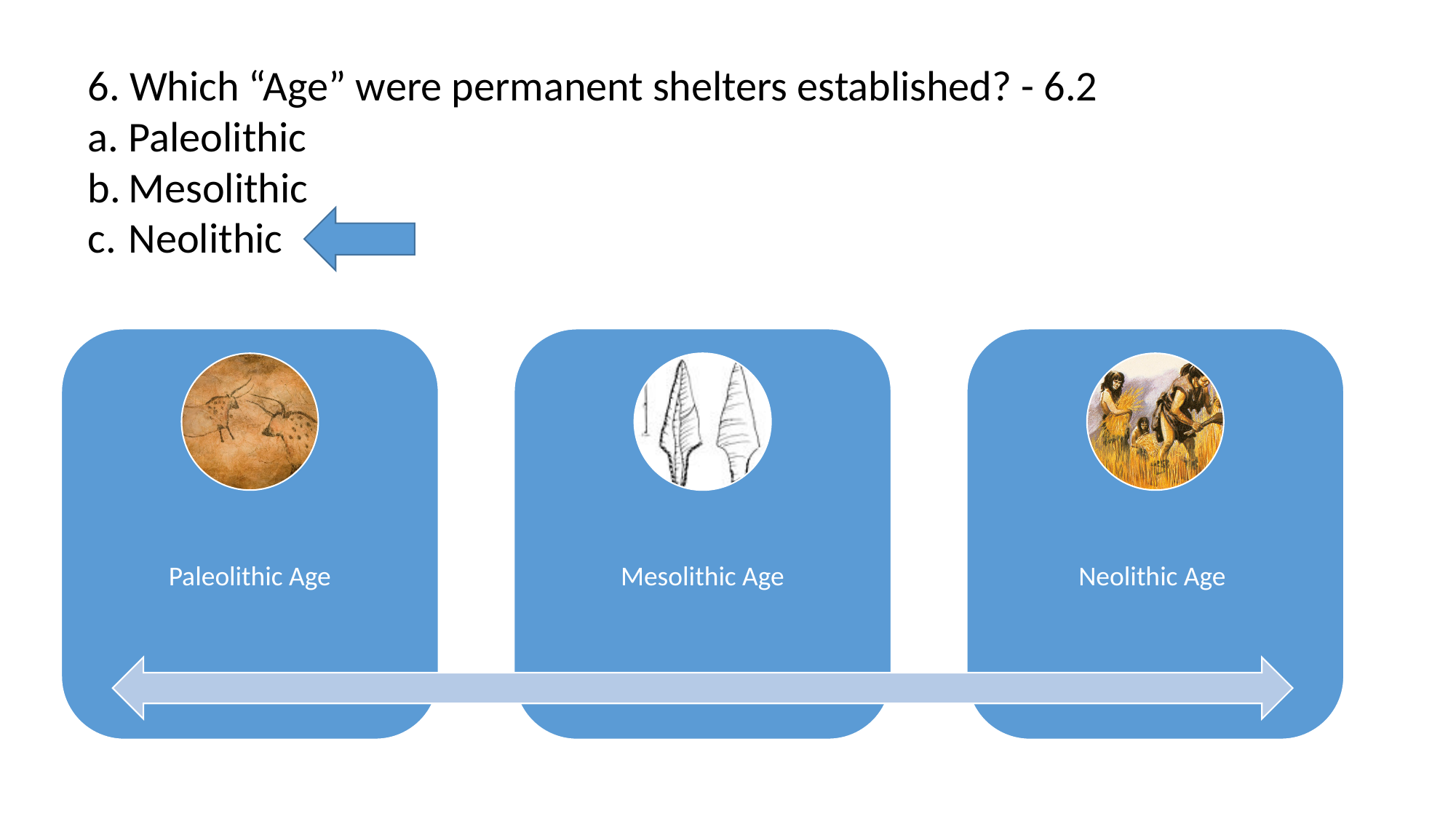

6. Which “Age” were permanent shelters established? - 6.2
Paleolithic
Mesolithic
Neolithic

Paleolithic Age
Mesolithic Age
Neolithic Age